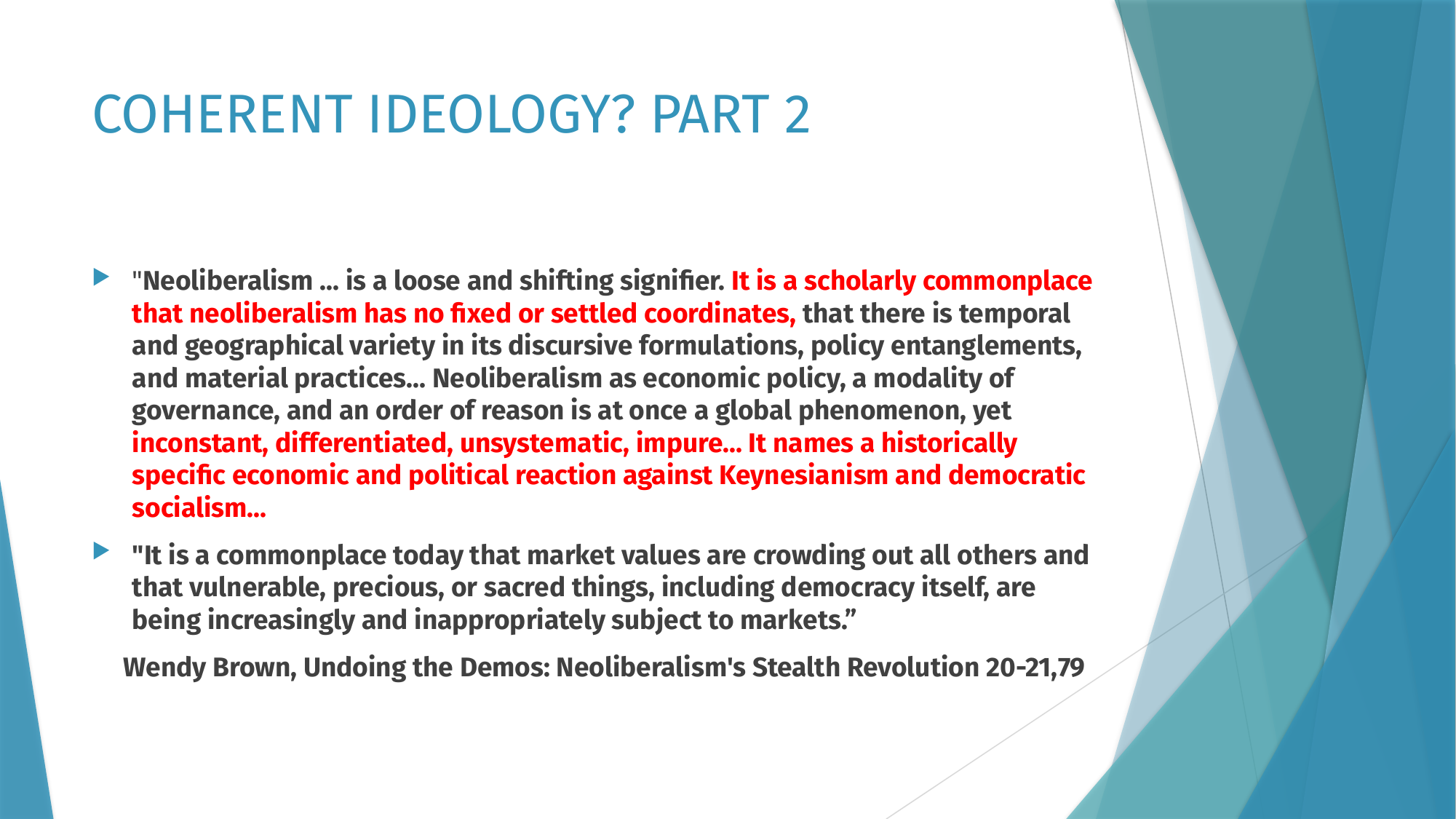

# COHERENT IDEOLOGY? PART 2
"Neoliberalism … is a loose and shifting signifier. It is a scholarly commonplace that neoliberalism has no fixed or settled coordinates, that there is temporal and geographical variety in its discursive formulations, policy entanglements, and material practices… Neoliberalism as economic policy, a modality of governance, and an order of reason is at once a global phenomenon, yet inconstant, differentiated, unsystematic, impure… It names a historically specific economic and political reaction against Keynesianism and democratic socialism…
"It is a commonplace today that market values are crowding out all others and that vulnerable, precious, or sacred things, including democracy itself, are being increasingly and inappropriately subject to markets.”
     Wendy Brown, Undoing the Demos: Neoliberalism's Stealth Revolution 20-21,79